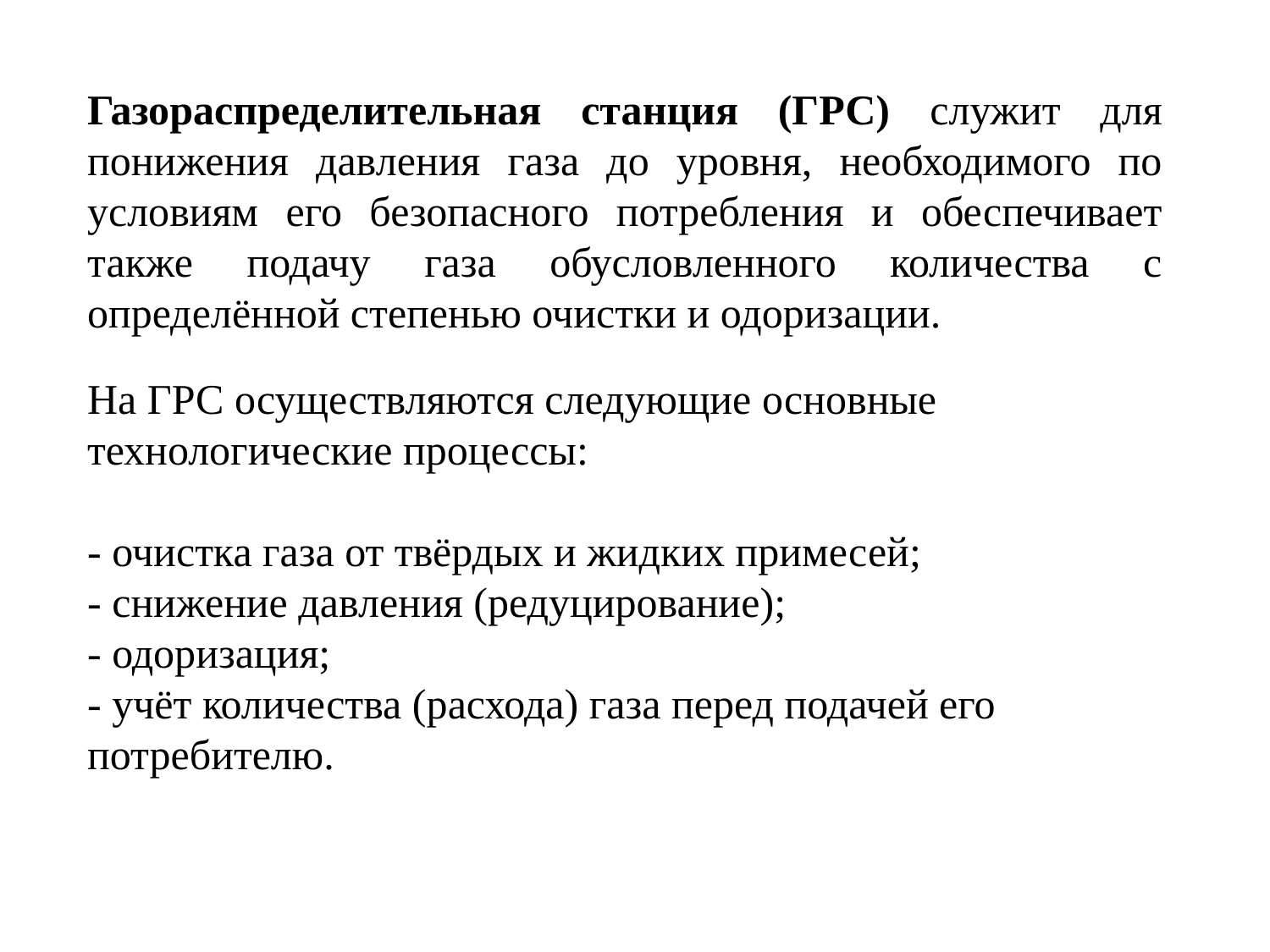

Газораспределительная станция (ГРС) служит для понижения давления газа до уровня, необходимого по условиям его безопасного потребления и обеспечивает также подачу газа обусловленного количества с определённой степенью очистки и одоризации.
На ГРС осуществляются следующие основные технологические процессы:
- очистка газа от твёрдых и жидких примесей;
- снижение давления (редуцирование);
- одоризация;
- учёт количества (расхода) газа перед подачей его потребителю.